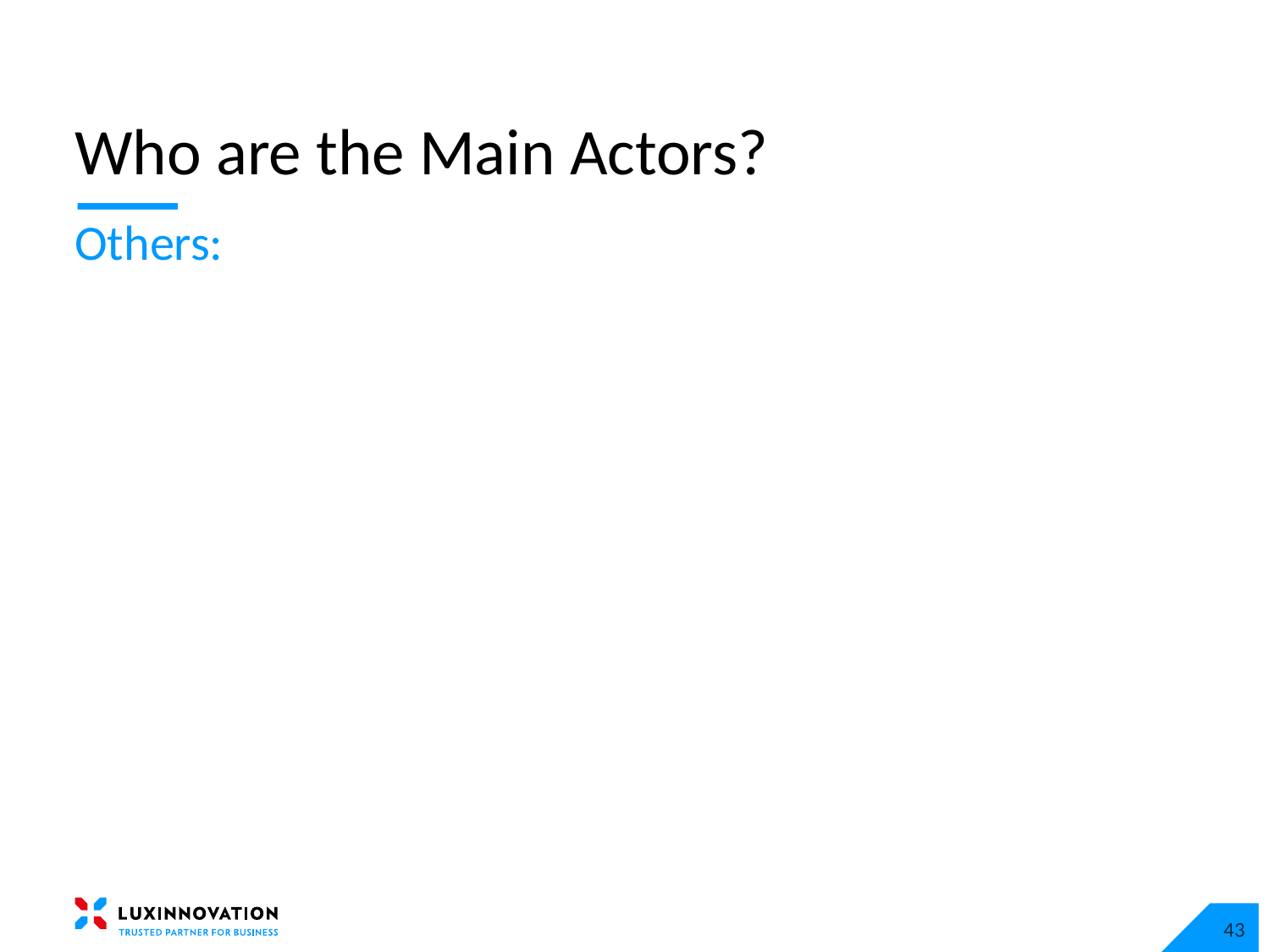

# Who are the Main Actors?
Others:
43